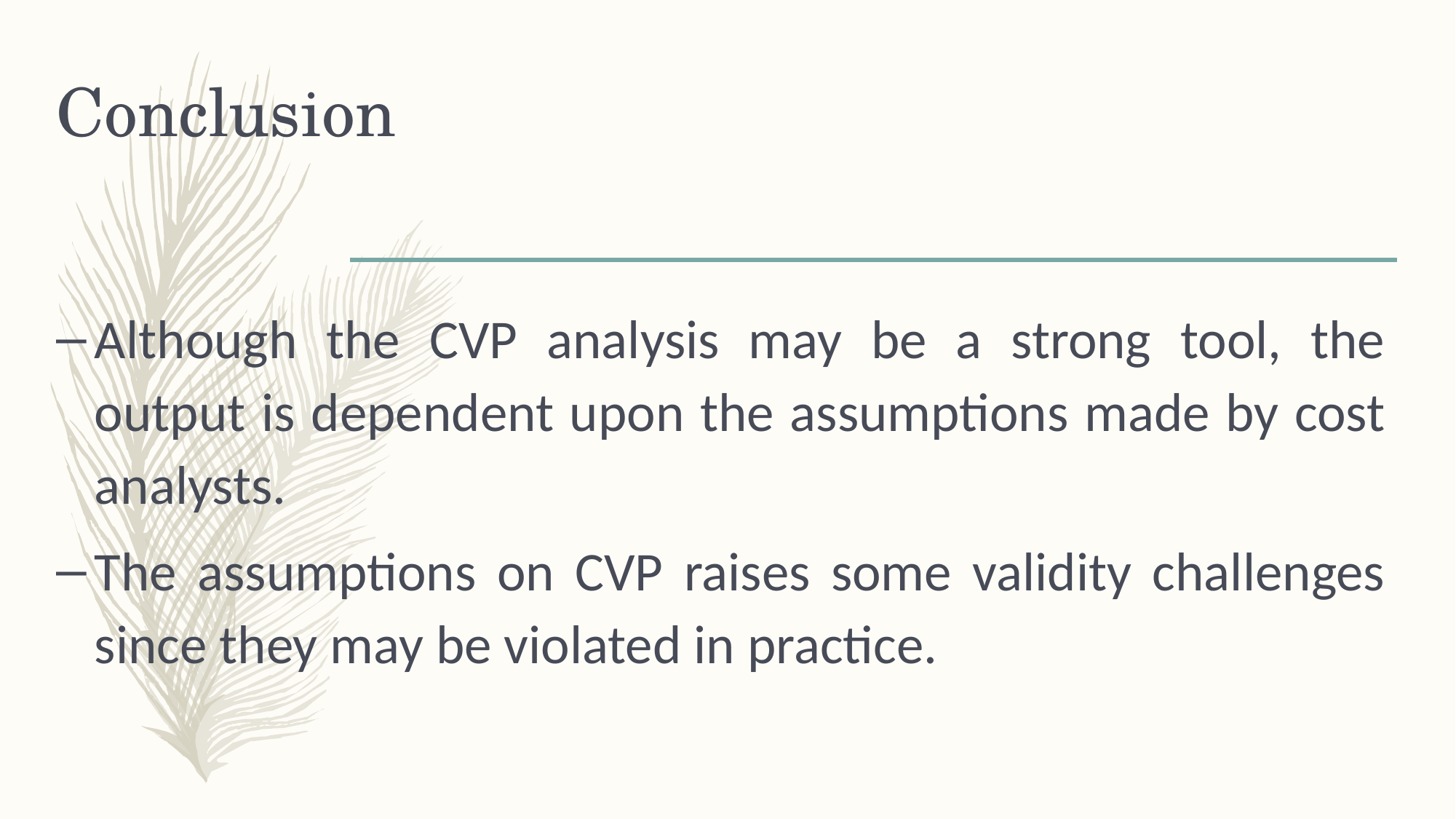

# Conclusion
Although the CVP analysis may be a strong tool, the output is dependent upon the assumptions made by cost analysts.
The assumptions on CVP raises some validity challenges since they may be violated in practice.